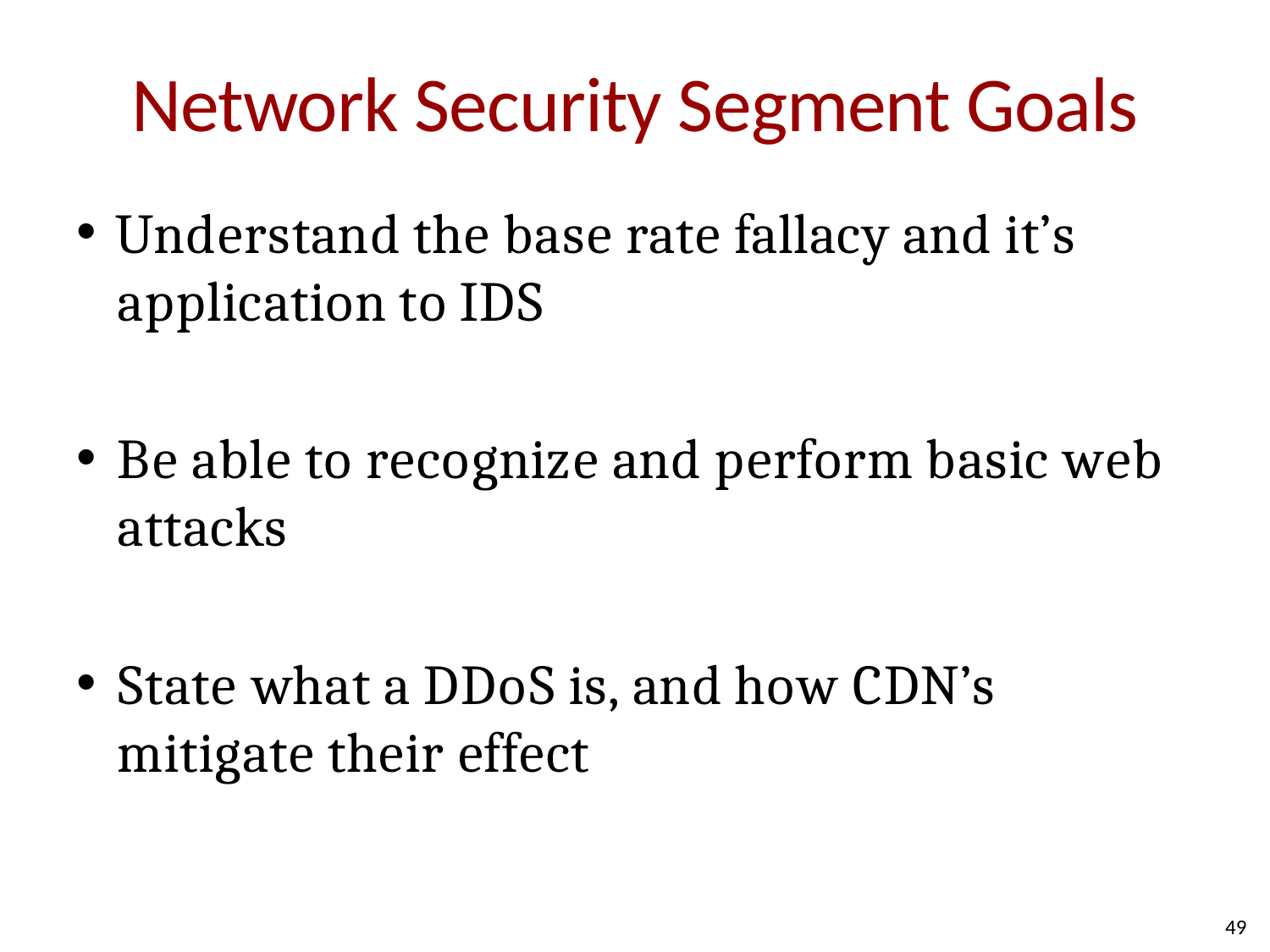

# Network Security Segment Goals
Understand the base rate fallacy and it’s application to IDS

Be able to recognize and perform basic web attacks

State what a DDoS is, and how CDN’s mitigate their effect

49